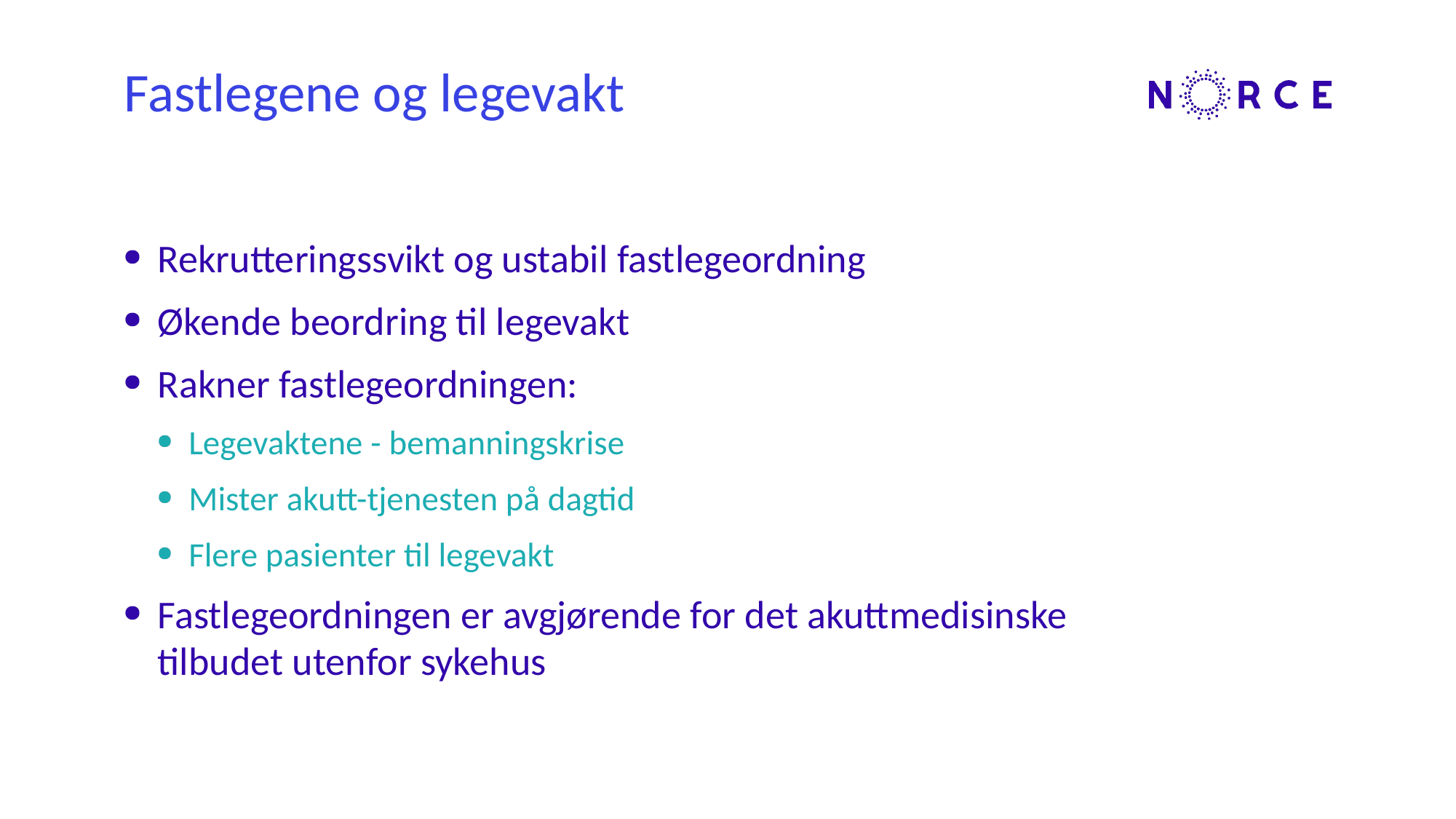

# Fastlegene og legevakt
Rekrutteringssvikt og ustabil fastlegeordning
Økende beordring til legevakt
Rakner fastlegeordningen:
Legevaktene - bemanningskrise
Mister akutt-tjenesten på dagtid
Flere pasienter til legevakt
Fastlegeordningen er avgjørende for det akuttmedisinske tilbudet utenfor sykehus